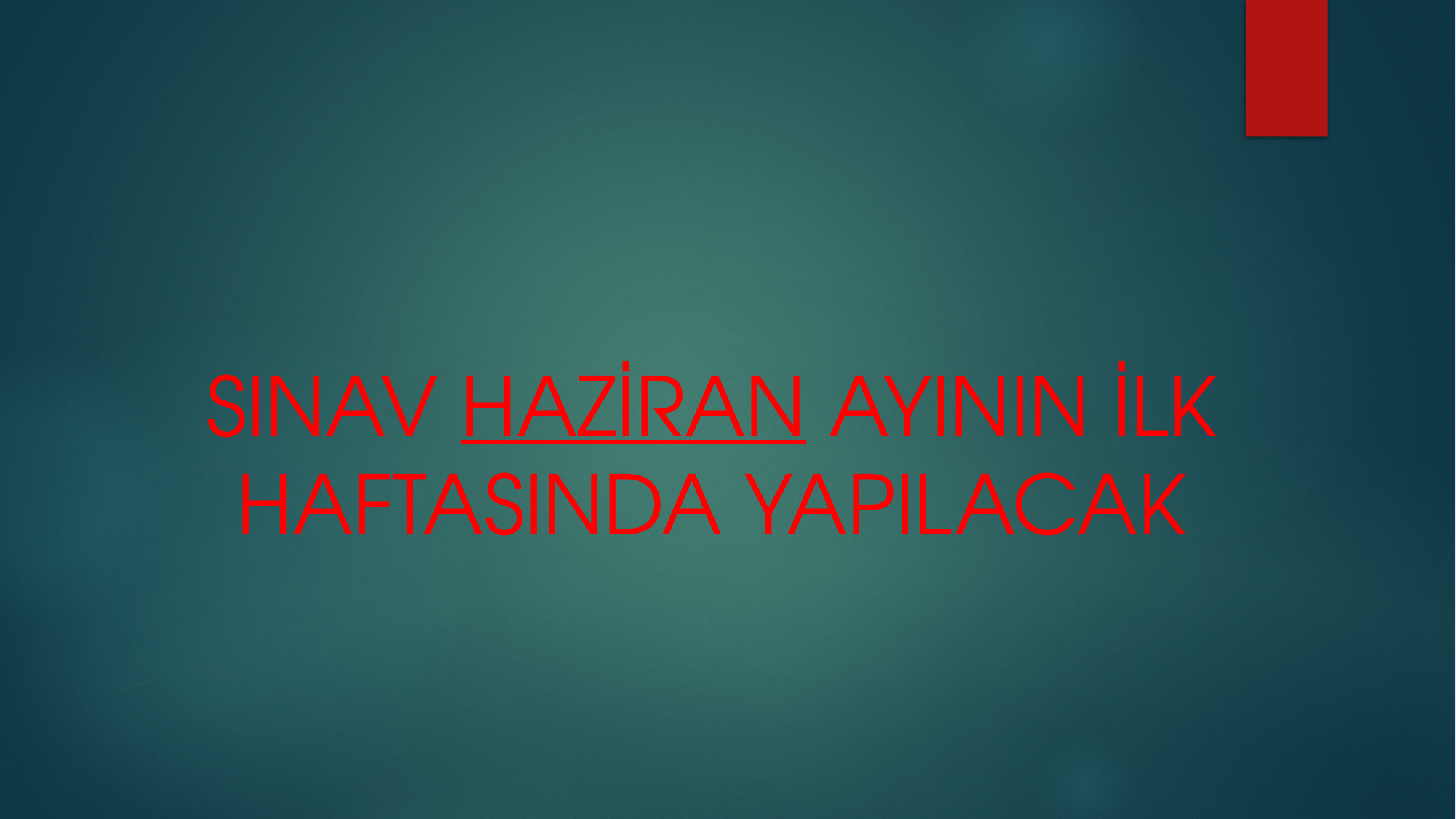

#
SINAV HAZİRAN AYININ İLK HAFTASINDA YAPILACAK